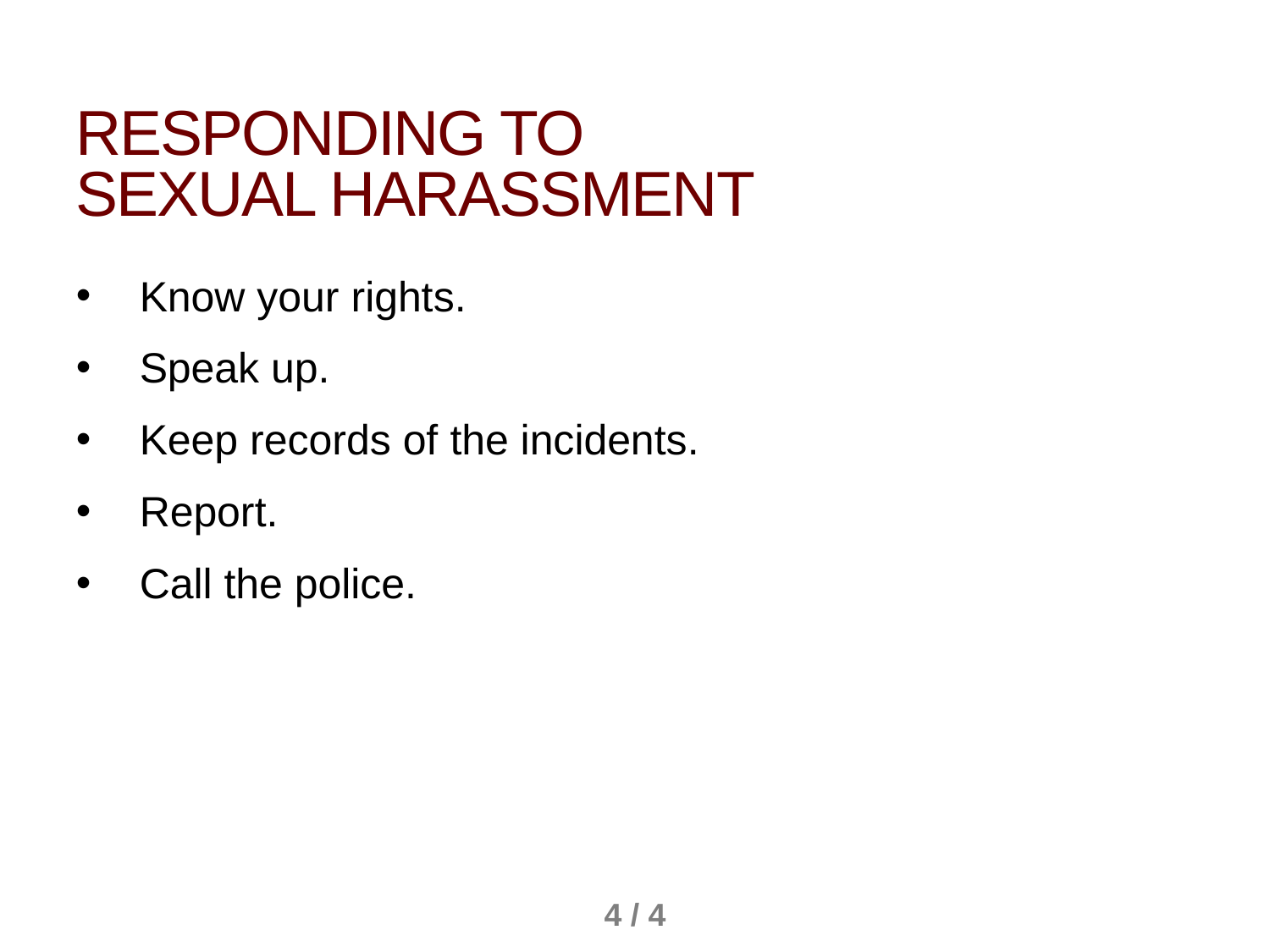

RESPONDING to
SEXUAL HARASSMENT
Know your rights.
Speak up.
Keep records of the incidents.
Report.
Call the police.
4 / 4